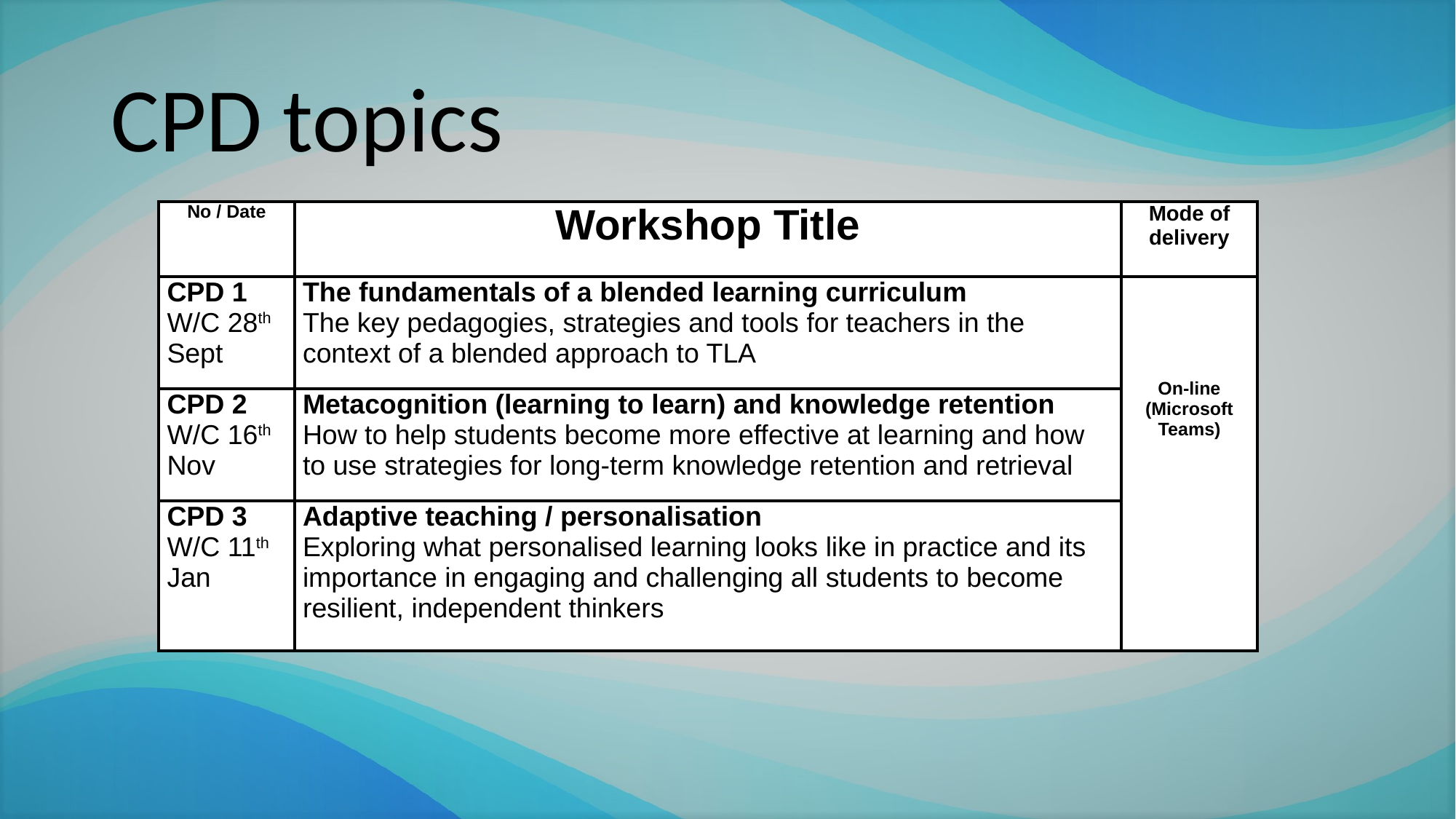

# CPD topics
| No / Date | Workshop Title | Mode of delivery |
| --- | --- | --- |
| CPD 1 W/C 28th Sept | The fundamentals of a blended learning curriculum The key pedagogies, strategies and tools for teachers in the context of a blended approach to TLA | On-line (Microsoft Teams) |
| CPD 2 W/C 16th Nov | Metacognition (learning to learn) and knowledge retention How to help students become more effective at learning and how to use strategies for long-term knowledge retention and retrieval |  |
| CPD 3 W/C 11th Jan | Adaptive teaching / personalisation Exploring what personalised learning looks like in practice and its importance in engaging and challenging all students to become resilient, independent thinkers |  |